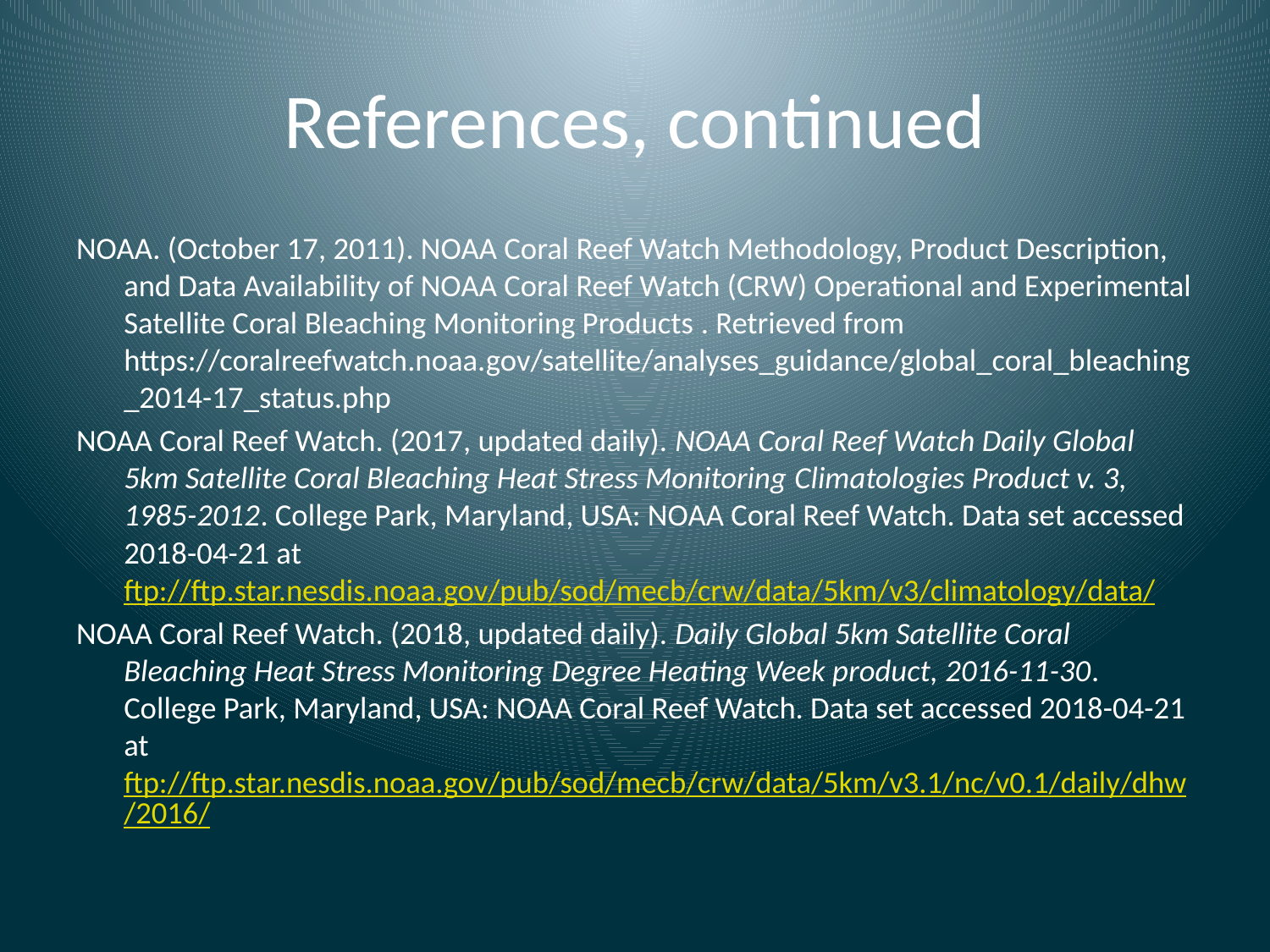

# References, continued
NOAA. (October 17, 2011). NOAA Coral Reef Watch Methodology, Product Description, and Data Availability of NOAA Coral Reef Watch (CRW) Operational and Experimental
Satellite Coral Bleaching Monitoring Products . Retrieved from https://coralreefwatch.noaa.gov/satellite/analyses_guidance/global_coral_bleaching_2014-17_status.php
NOAA Coral Reef Watch. (2017, updated daily). NOAA Coral Reef Watch Daily Global 5km Satellite Coral Bleaching Heat Stress Monitoring Climatologies Product v. 3, 1985-2012. College Park, Maryland, USA: NOAA Coral Reef Watch. Data set accessed 2018-04-21 at ftp://ftp.star.nesdis.noaa.gov/pub/sod/mecb/crw/data/5km/v3/climatology/data/
NOAA Coral Reef Watch. (2018, updated daily). Daily Global 5km Satellite Coral Bleaching Heat Stress Monitoring Degree Heating Week product, 2016-11-30. College Park, Maryland, USA: NOAA Coral Reef Watch. Data set accessed 2018-04-21 at ftp://ftp.star.nesdis.noaa.gov/pub/sod/mecb/crw/data/5km/v3.1/nc/v0.1/daily/dhw/2016/